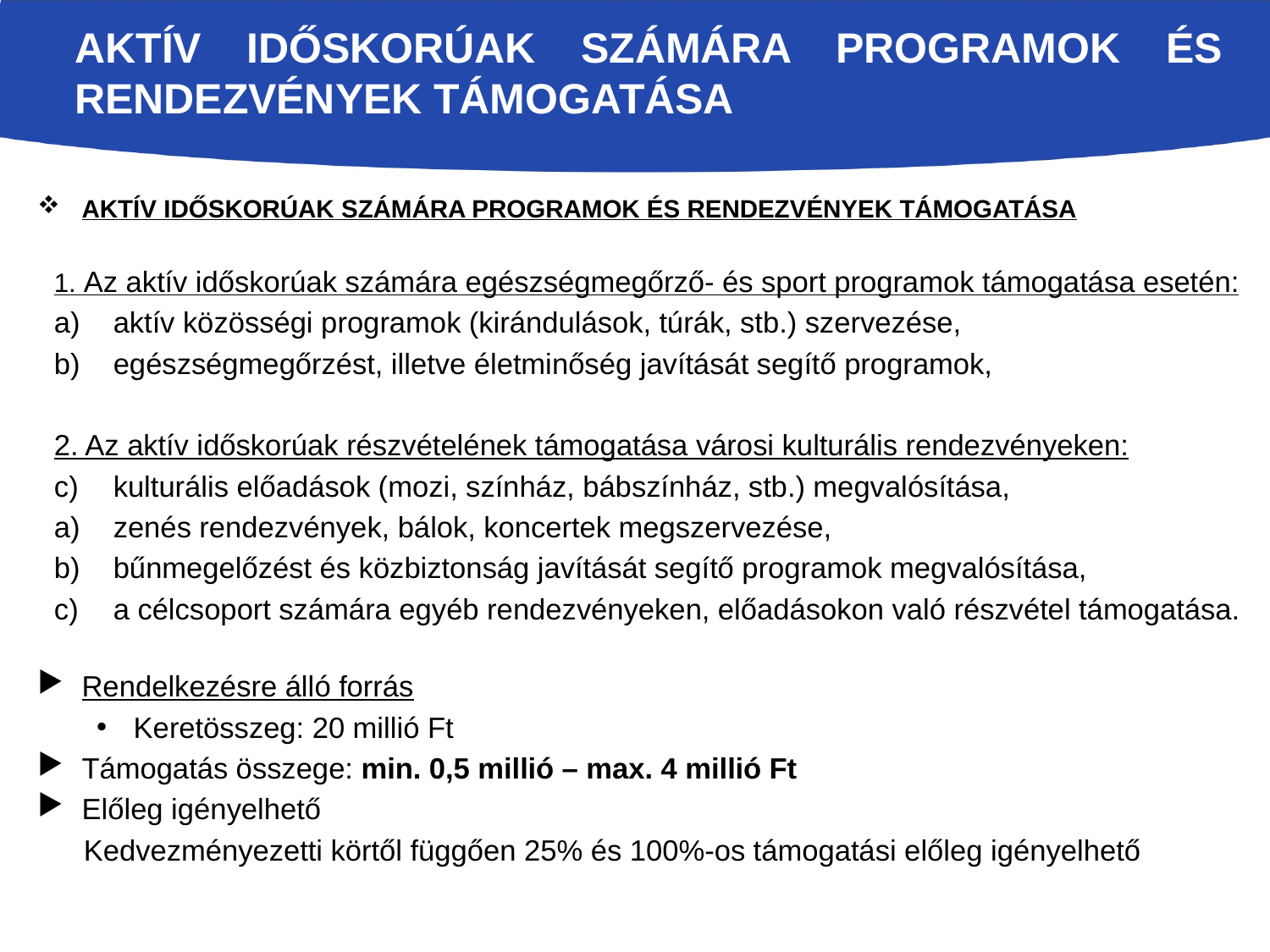

# Aktív időskorúak számára programok és rendezvények támogatása
AKTÍV IDŐSKORÚAK SZÁMÁRA PROGRAMOK ÉS RENDEZVÉNYEK TÁMOGATÁSA

1. Az aktív időskorúak számára egészségmegőrző- és sport programok támogatása esetén:
aktív közösségi programok (kirándulások, túrák, stb.) szervezése,
egészségmegőrzést, illetve életminőség javítását segítő programok,

2. Az aktív időskorúak részvételének támogatása városi kulturális rendezvényeken:
kulturális előadások (mozi, színház, bábszínház, stb.) megvalósítása,
zenés rendezvények, bálok, koncertek megszervezése,
bűnmegelőzést és közbiztonság javítását segítő programok megvalósítása,
a célcsoport számára egyéb rendezvényeken, előadásokon való részvétel támogatása.

Rendelkezésre álló forrás
Keretösszeg: 20 millió Ft
Támogatás összege: min. 0,5 millió – max. 4 millió Ft
Előleg igényelhető
Kedvezményezetti körtől függően 25% és 100%-os támogatási előleg igényelhető